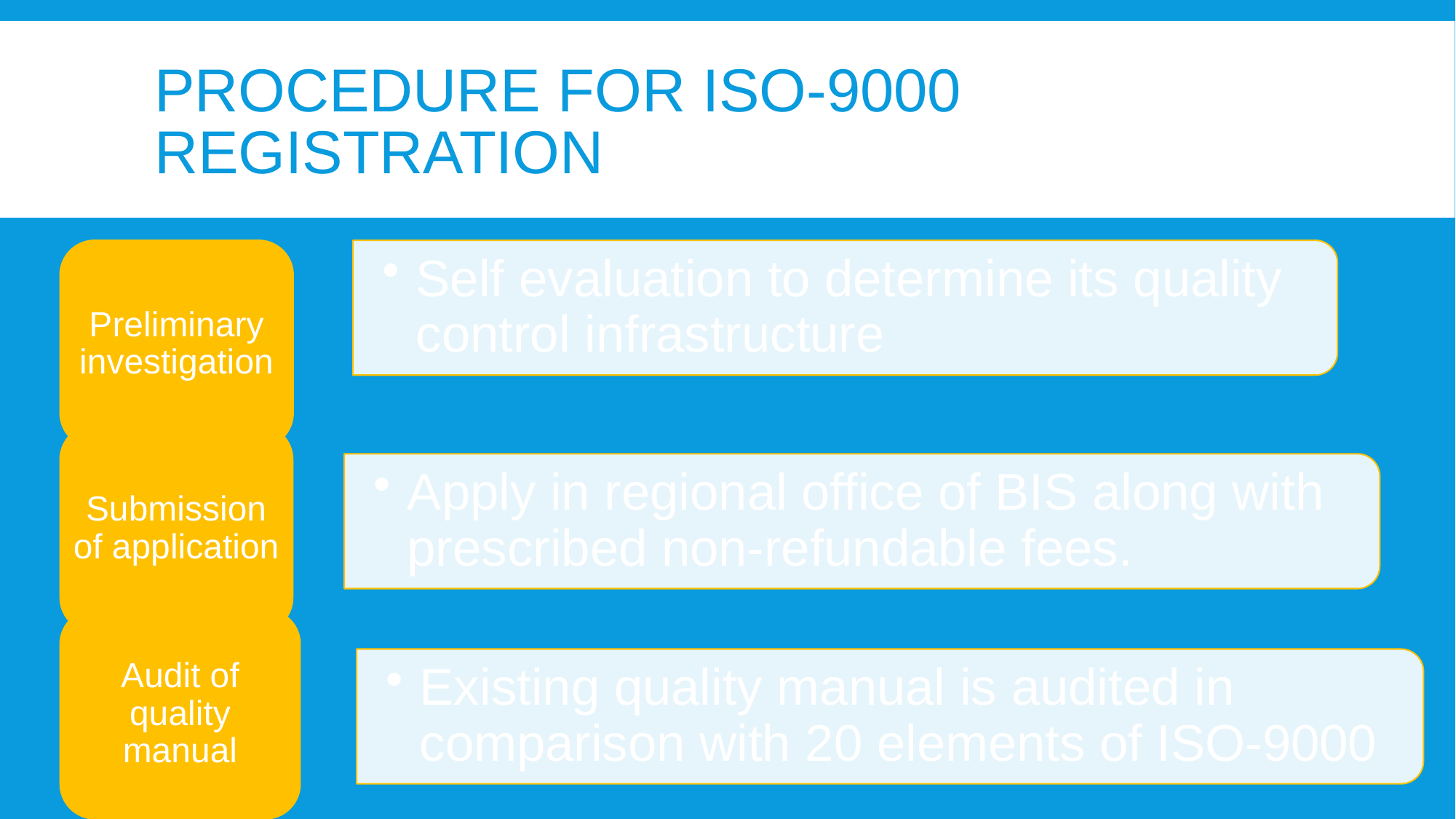

# Procedure for iso-9000 registration
Preliminary investigation
Self evaluation to determine its quality control infrastructure
Submission of application
Apply in regional office of BIS along with prescribed non-refundable fees.
Audit of quality manual
Existing quality manual is audited in comparison with 20 elements of ISO-9000